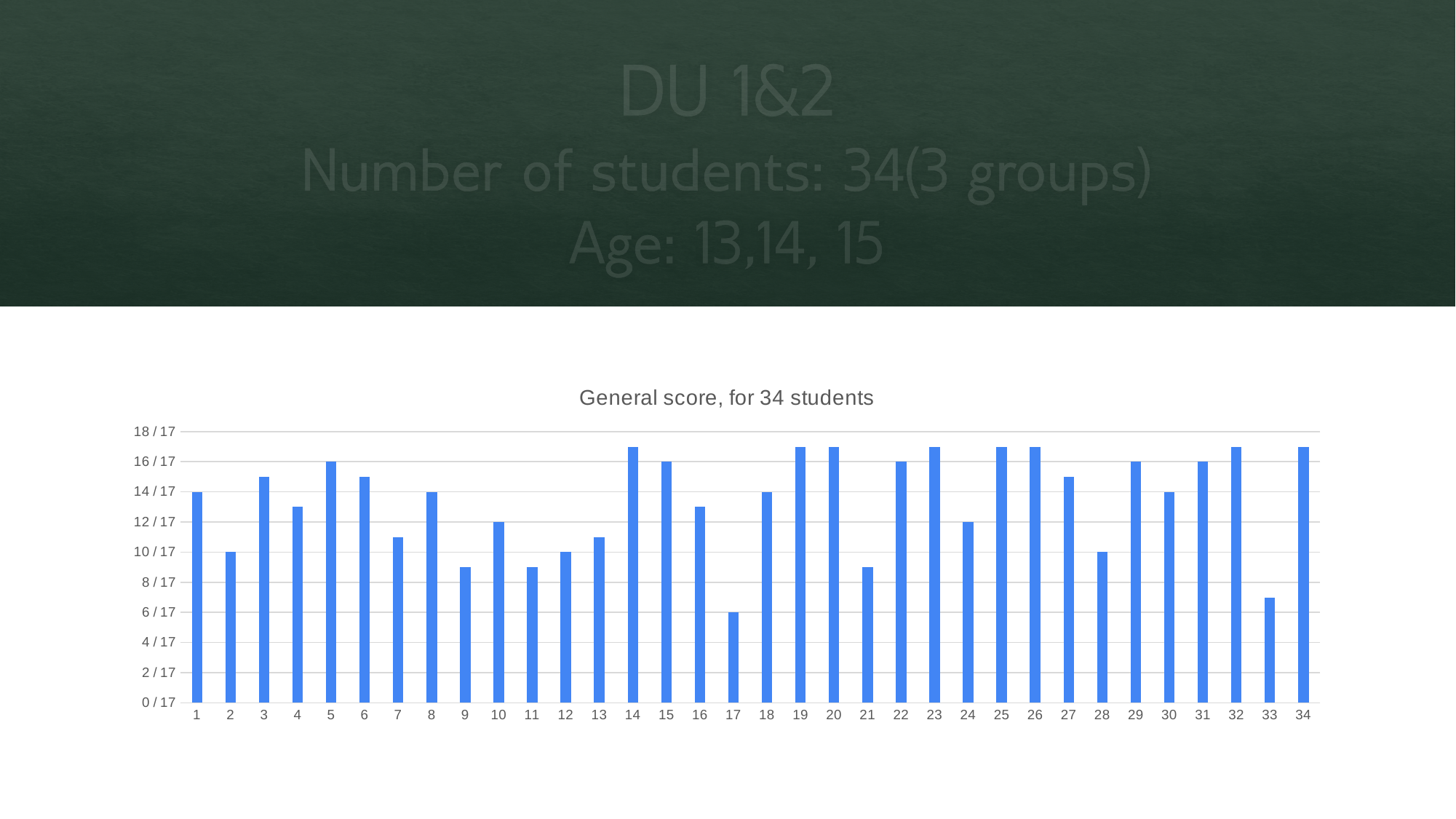

# DU 1&2 Number of students: 34(3 groups) Age: 13,14, 15

### Chart: General score, for 34 students

| Category |  |
|---|---|